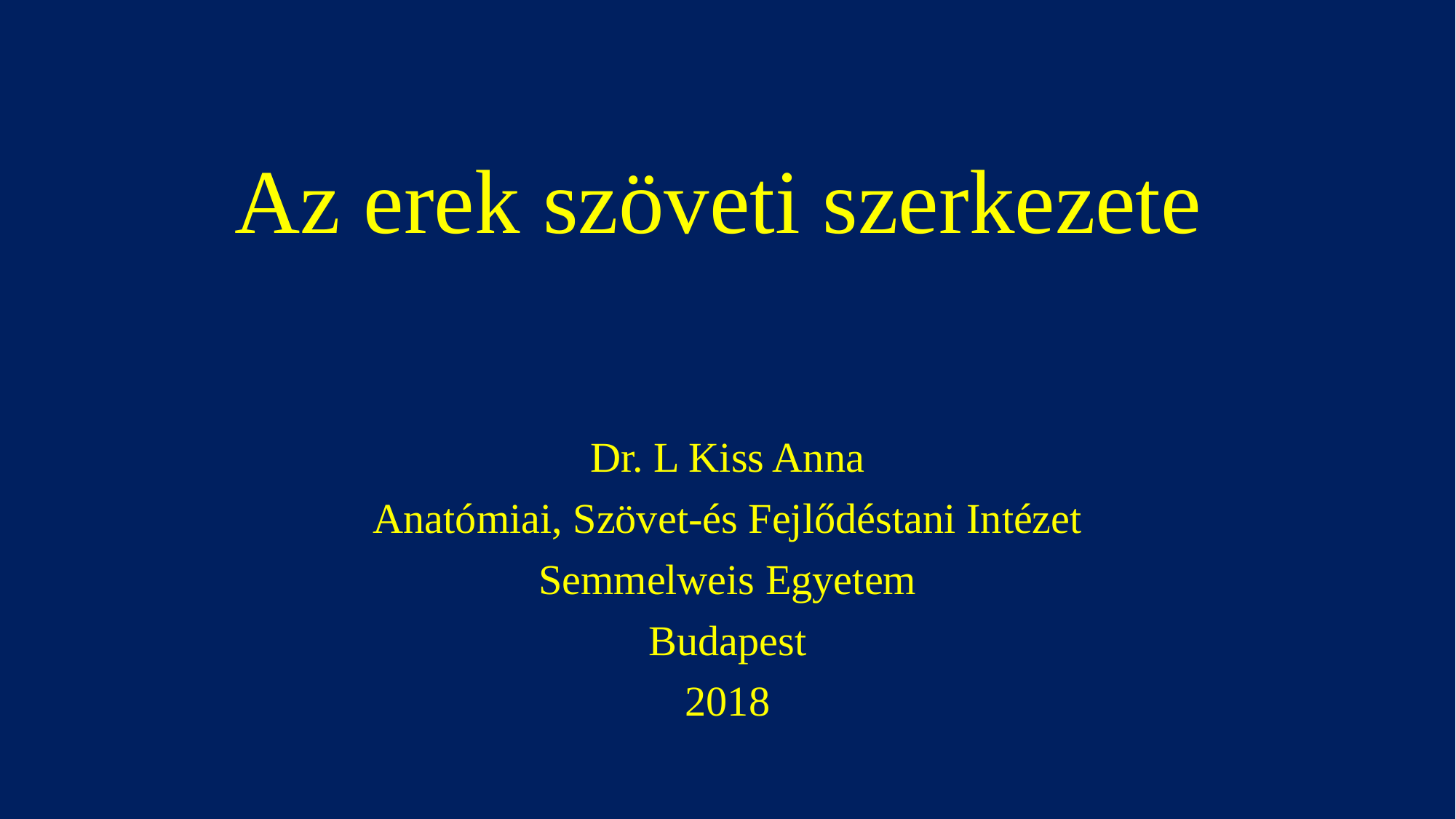

# Az erek szöveti szerkezete
Dr. L Kiss Anna
Anatómiai, Szövet-és Fejlődéstani Intézet
Semmelweis Egyetem
Budapest
2018